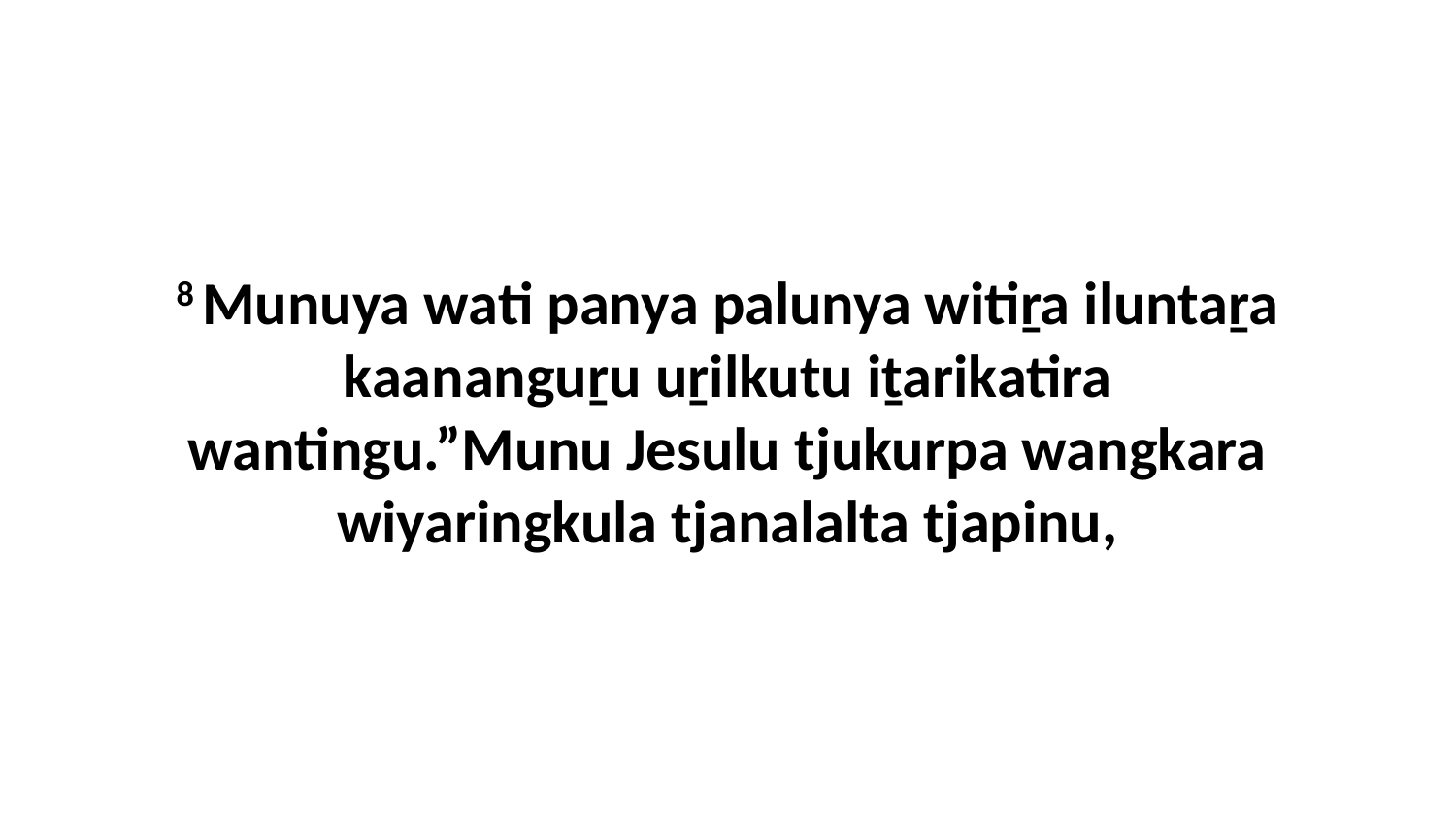

8 Munuya wati panya palunya witiṟa iluntaṟa kaananguṟu uṟilkutu iṯarikatira wantingu.”Munu Jesulu tjukurpa wangkara wiyaringkula tjanalalta tjapinu,